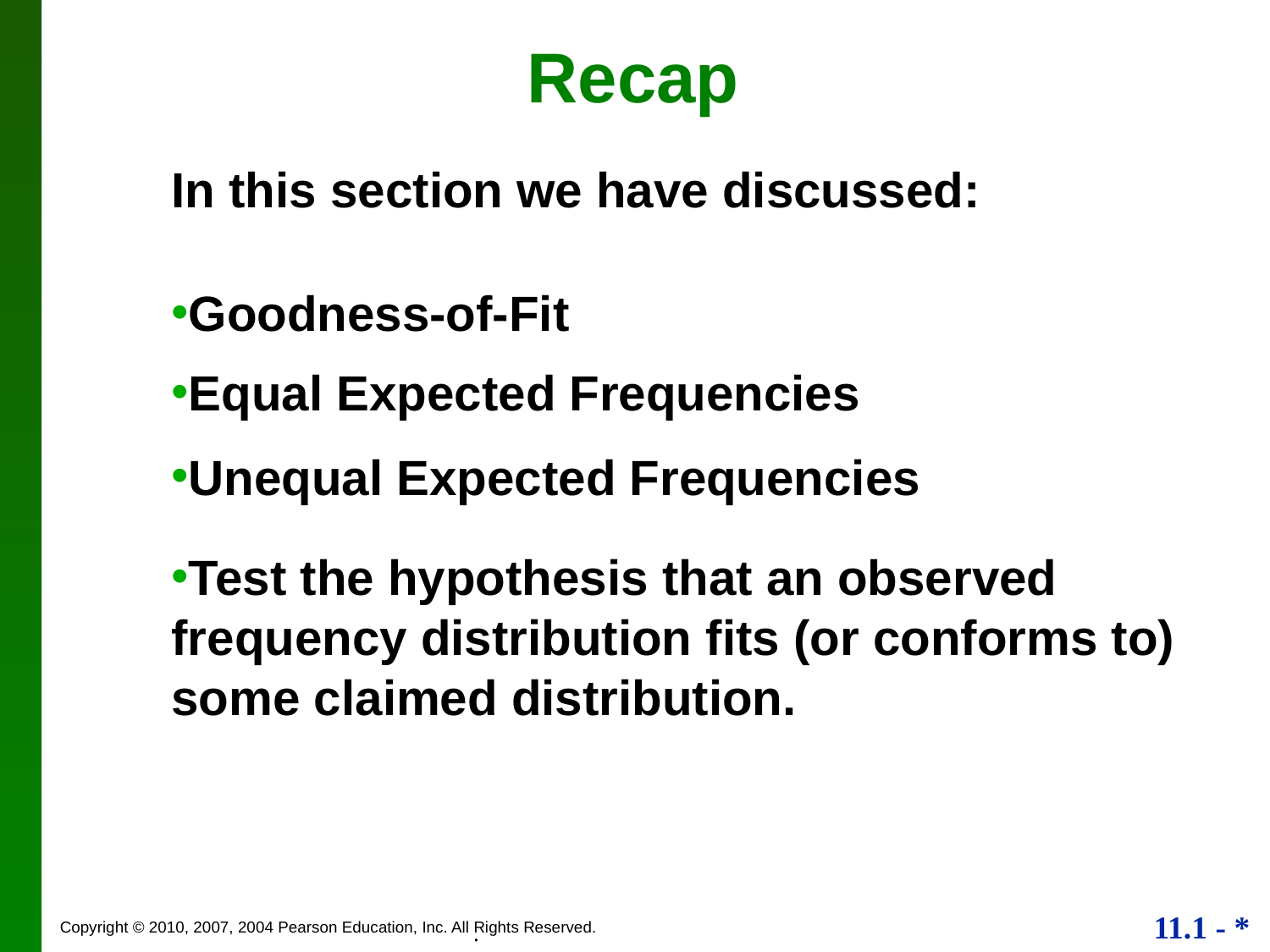

Recap
In this section we have discussed:
Goodness-of-Fit
Equal Expected Frequencies
Unequal Expected Frequencies

Test the hypothesis that an observed   frequency distribution fits (or conforms to) some claimed distribution.
.
.